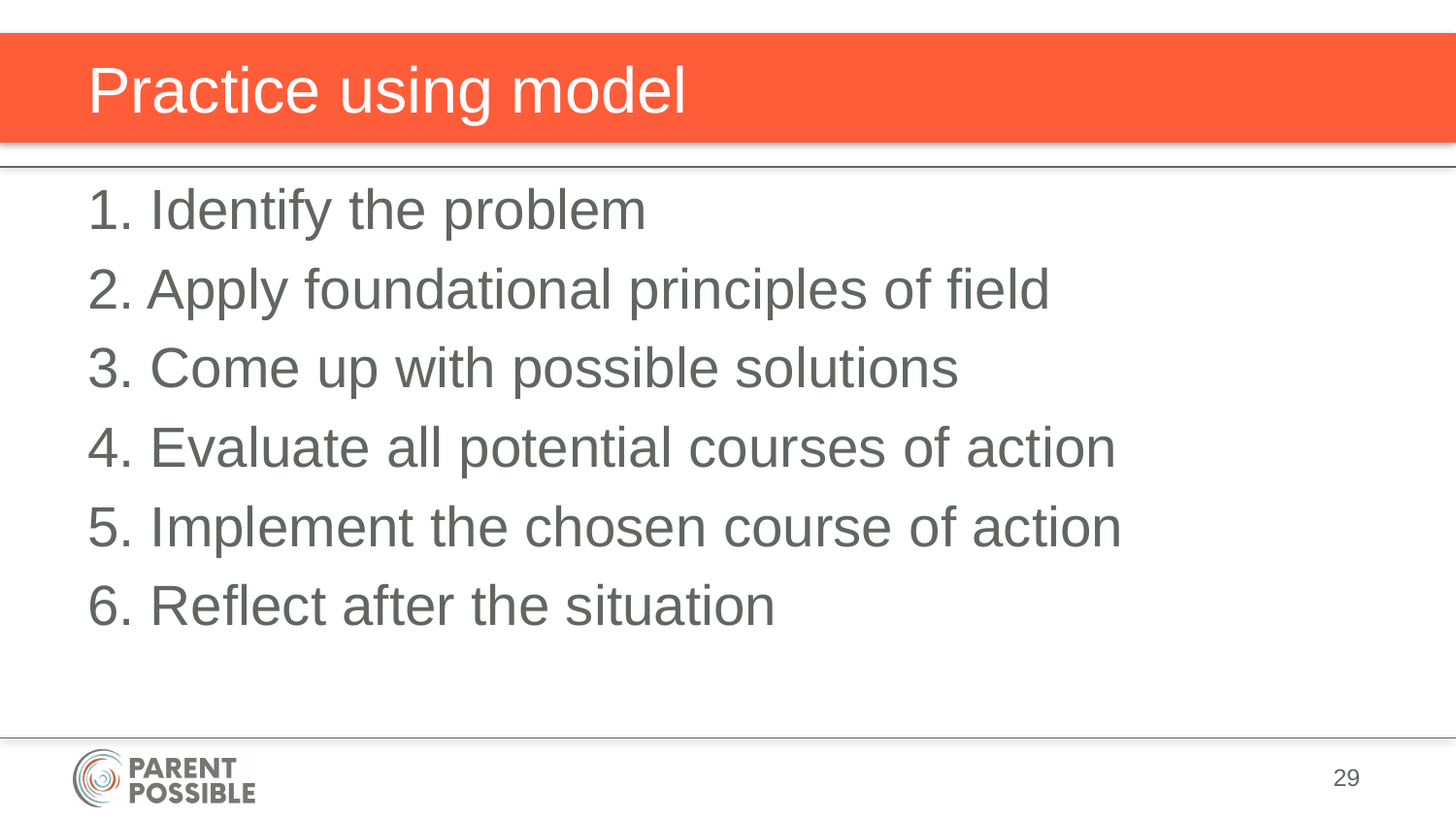

# Practice using model
1. Identify the problem
2. Apply foundational principles of field
3. Come up with possible solutions
4. Evaluate all potential courses of action
5. Implement the chosen course of action
6. Reflect after the situation